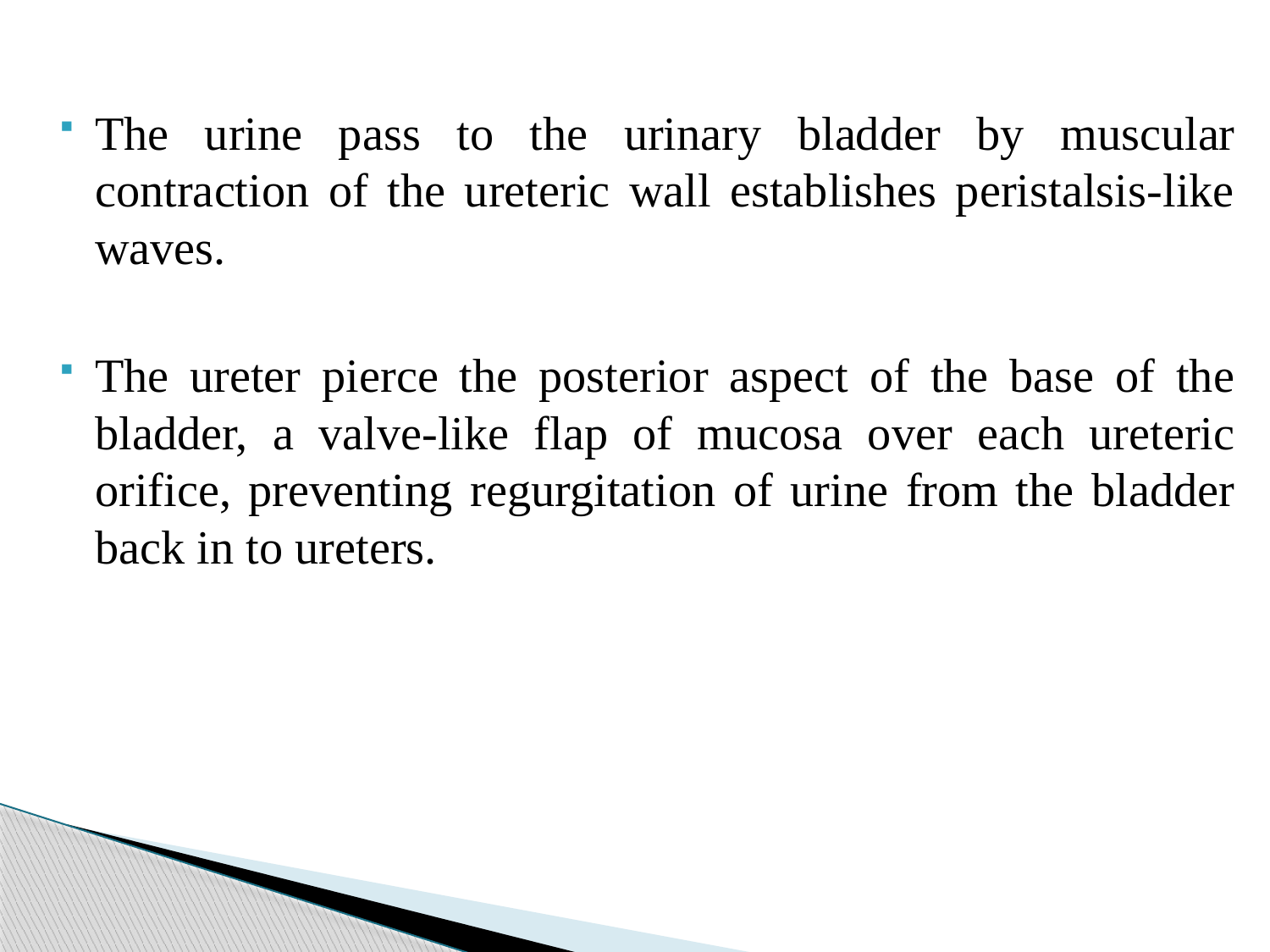

#

The urine pass to the urinary bladder by muscular contraction of the ureteric wall establishes peristalsis-like waves.

The ureter pierce the posterior aspect of the base of the bladder, a valve-like flap of mucosa over each ureteric orifice, preventing regurgitation of urine from the bladder back in to ureters.